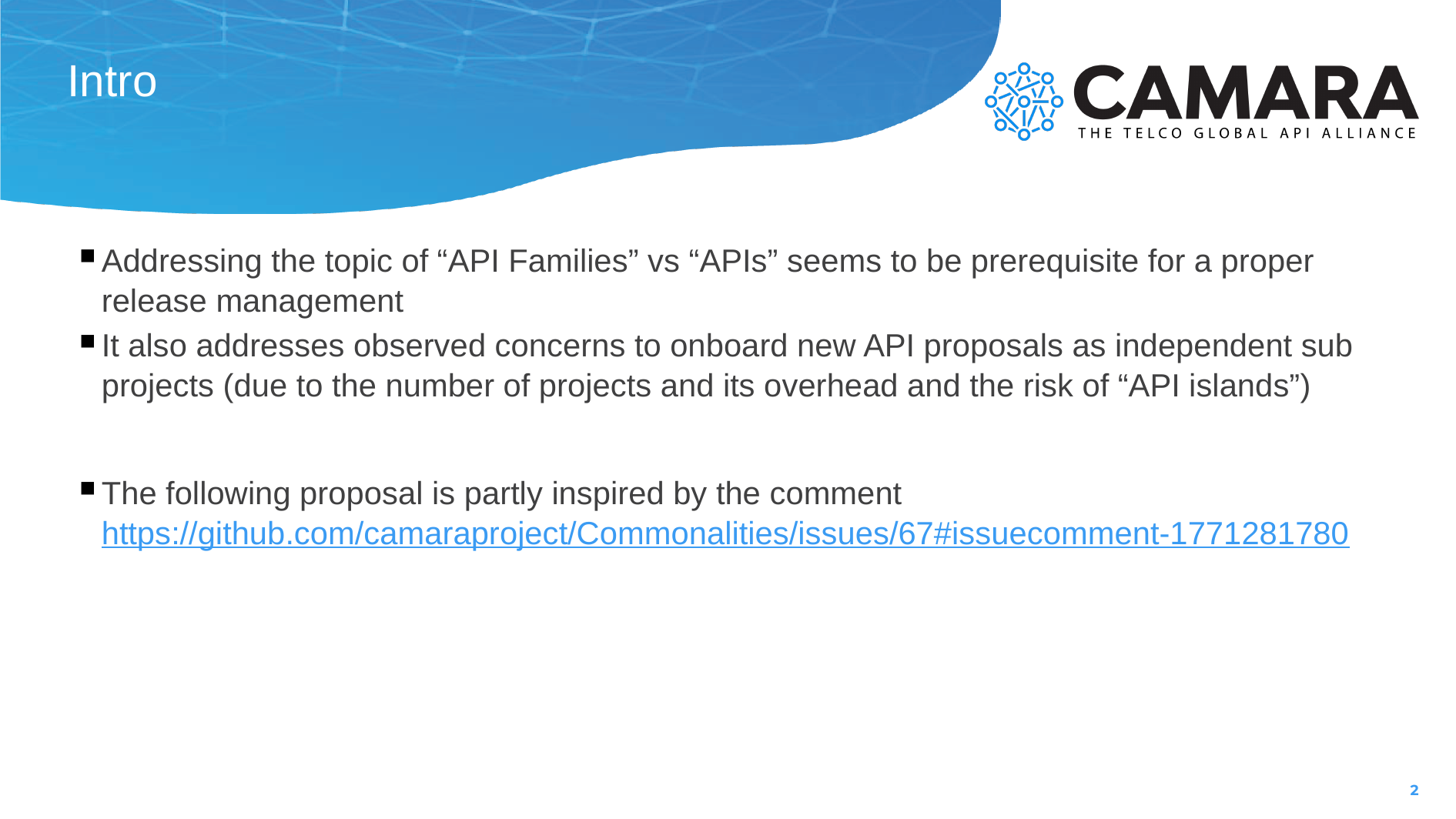

# Intro

Addressing the topic of “API Families” vs “APIs” seems to be prerequisite for a proper release management
It also addresses observed concerns to onboard new API proposals as independent sub projects (due to the number of projects and its overhead and the risk of “API islands”)

The following proposal is partly inspired by the comment https://github.com/camaraproject/Commonalities/issues/67#issuecomment-1771281780